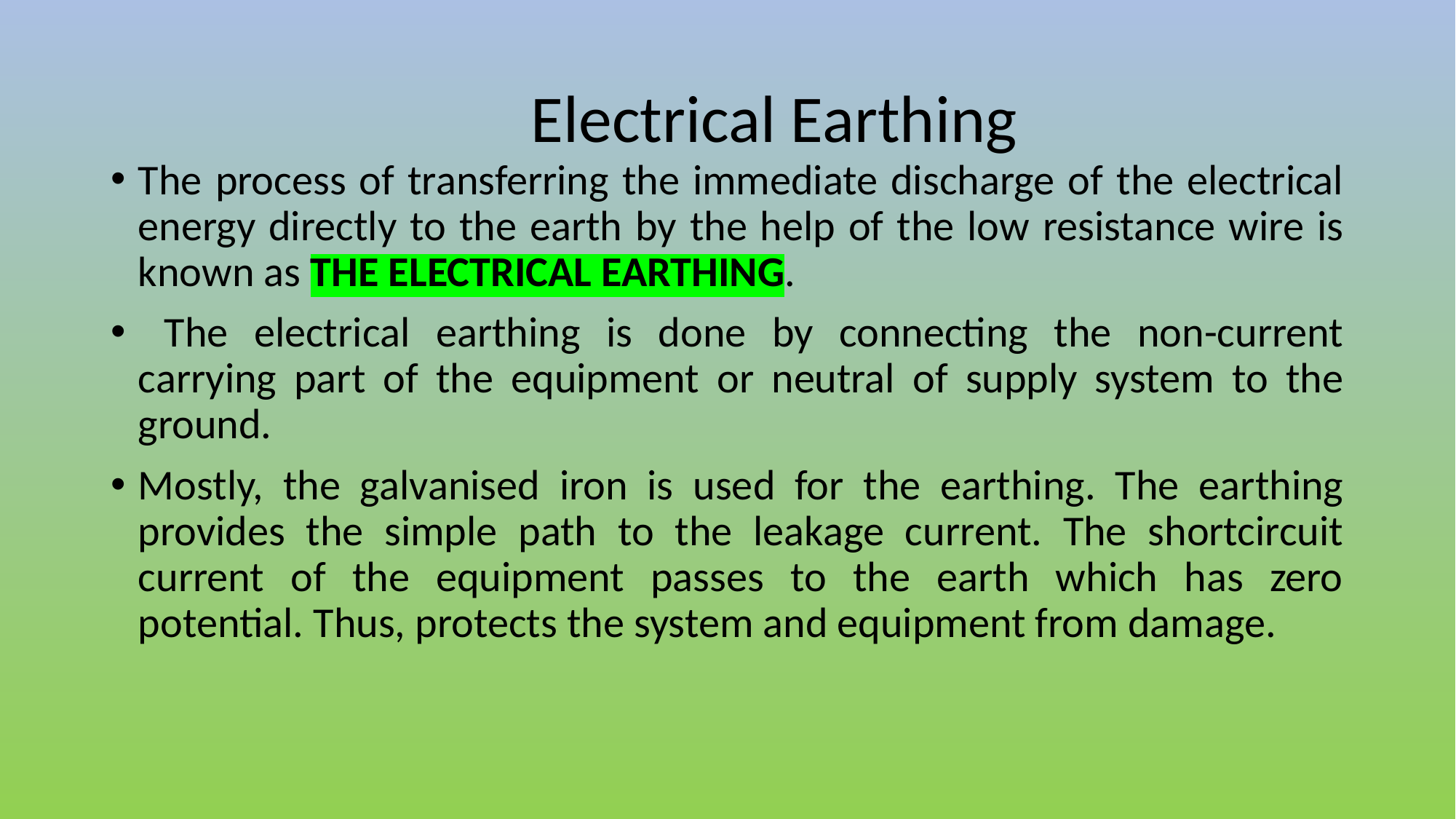

# Electrical Earthing
The process of transferring the immediate discharge of the electrical energy directly to the earth by the help of the low resistance wire is known as THE ELECTRICAL EARTHING.
 The electrical earthing is done by connecting the non-current carrying part of the equipment or neutral of supply system to the ground.
Mostly, the galvanised iron is used for the earthing. The earthing provides the simple path to the leakage current. The shortcircuit current of the equipment passes to the earth which has zero potential. Thus, protects the system and equipment from damage.